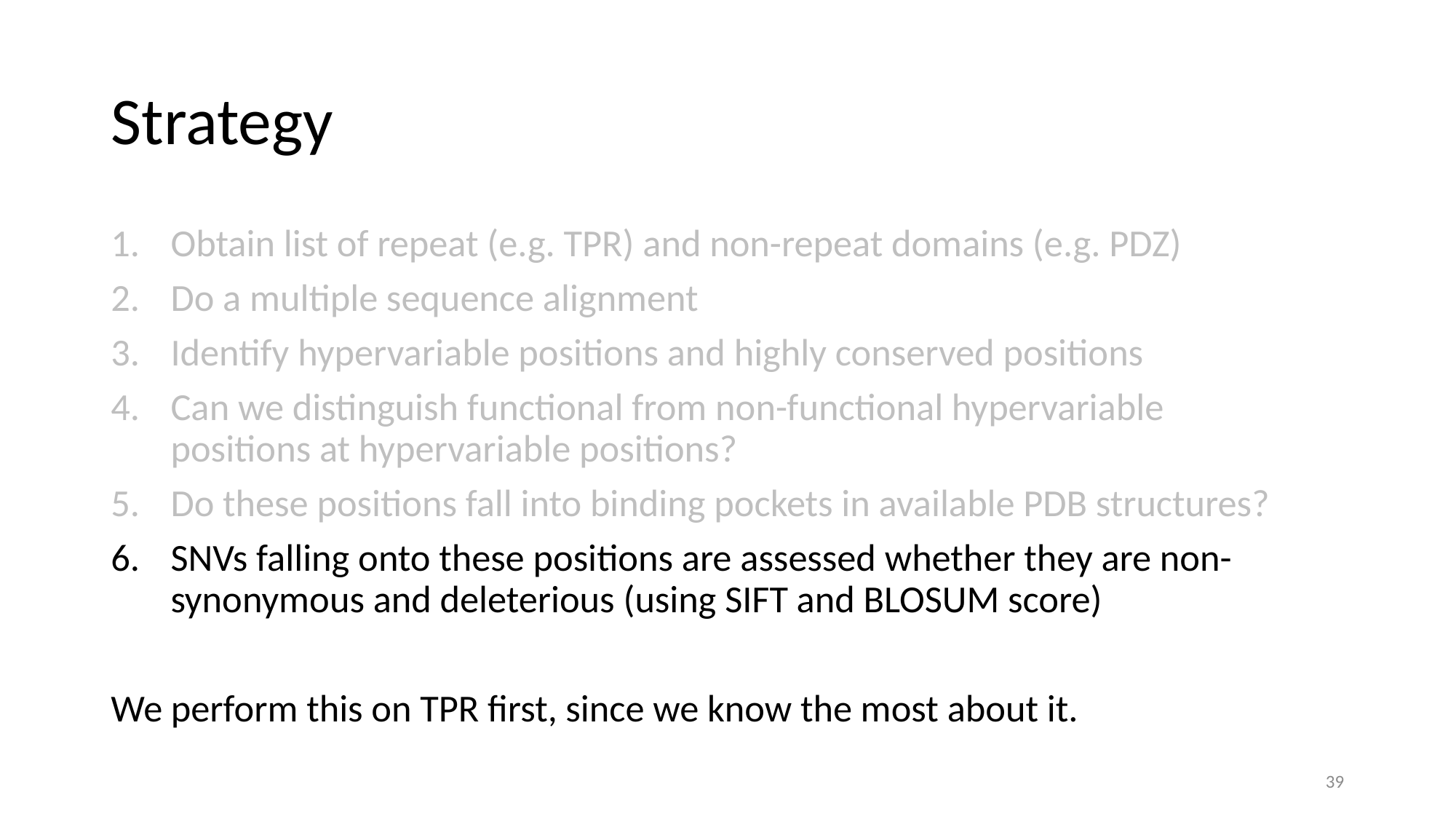

# Strategy
Obtain list of repeat (e.g. TPR) and non-repeat domains (e.g. PDZ)
Do a multiple sequence alignment
Identify hypervariable positions and highly conserved positions
Can we distinguish functional from non-functional hypervariable positions at hypervariable positions?
Do these positions fall into binding pockets in available PDB structures?
SNVs falling onto these positions are assessed whether they are non-synonymous and deleterious (using SIFT and BLOSUM score)

We perform this on TPR first, since we know the most about it.

39